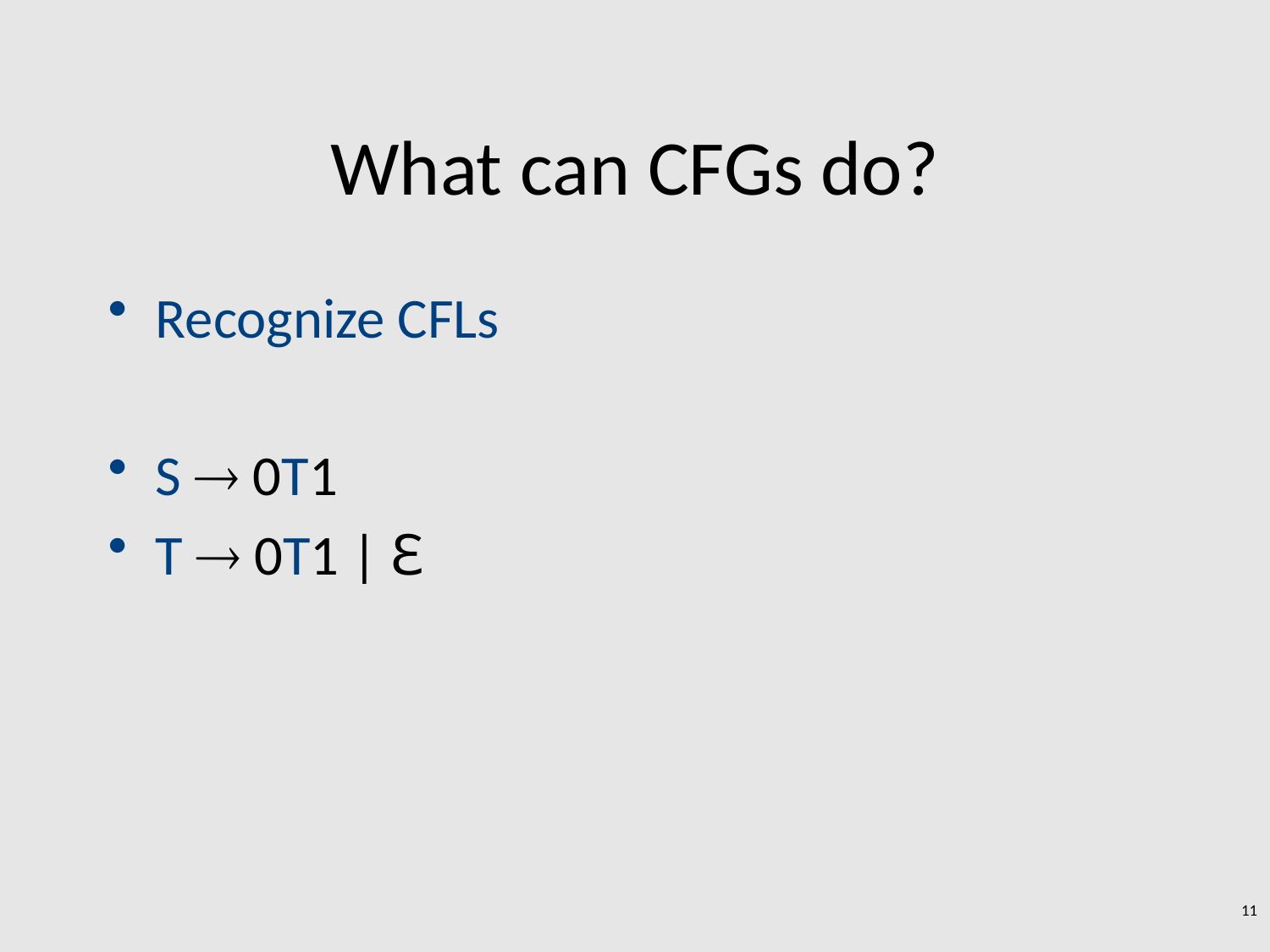

# What can CFGs do?
Recognize CFLs

S → 0T1
T → 0T1 | ℇ
11